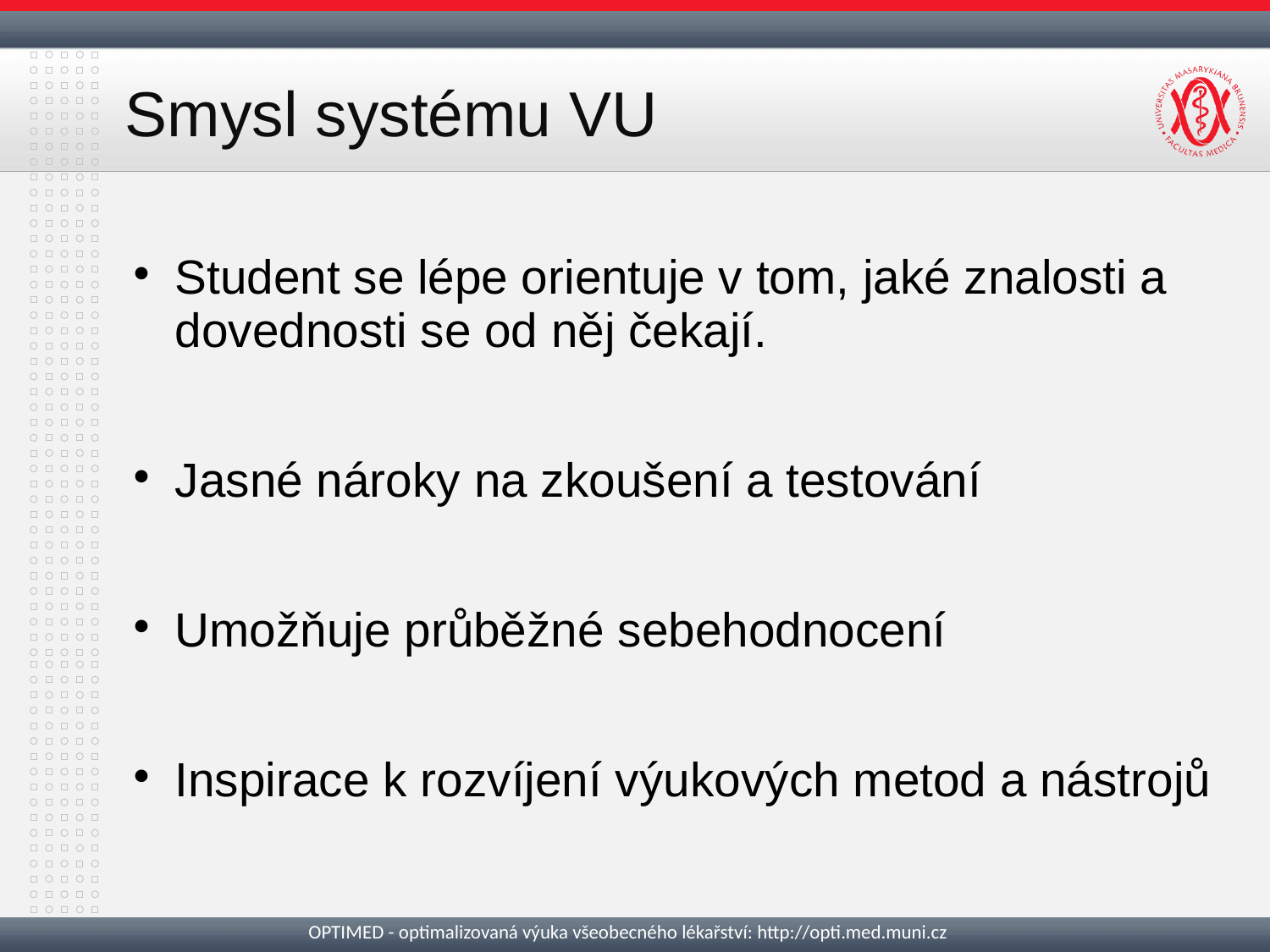

# Smysl systému VU
Student se lépe orientuje v tom, jaké znalosti a dovednosti se od něj čekají.

Jasné nároky na zkoušení a testování

Umožňuje průběžné sebehodnocení

Inspirace k rozvíjení výukových metod a nástrojů
OPTIMED - optimalizovaná výuka všeobecného lékařství: http://opti.med.muni.cz